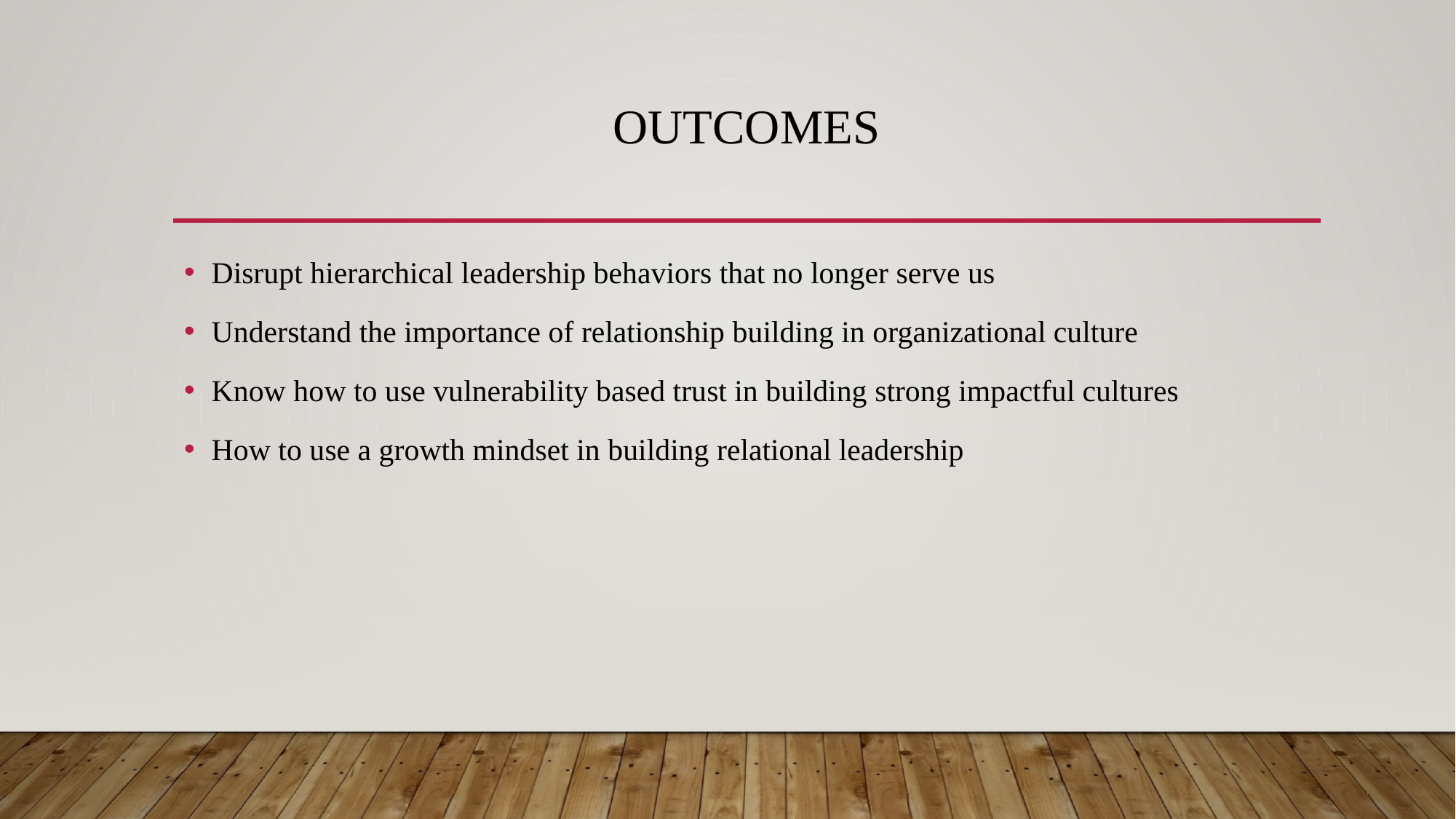

# outcomes
Disrupt hierarchical leadership behaviors that no longer serve us
Understand the importance of relationship building in organizational culture
Know how to use vulnerability based trust in building strong impactful cultures
How to use a growth mindset in building relational leadership